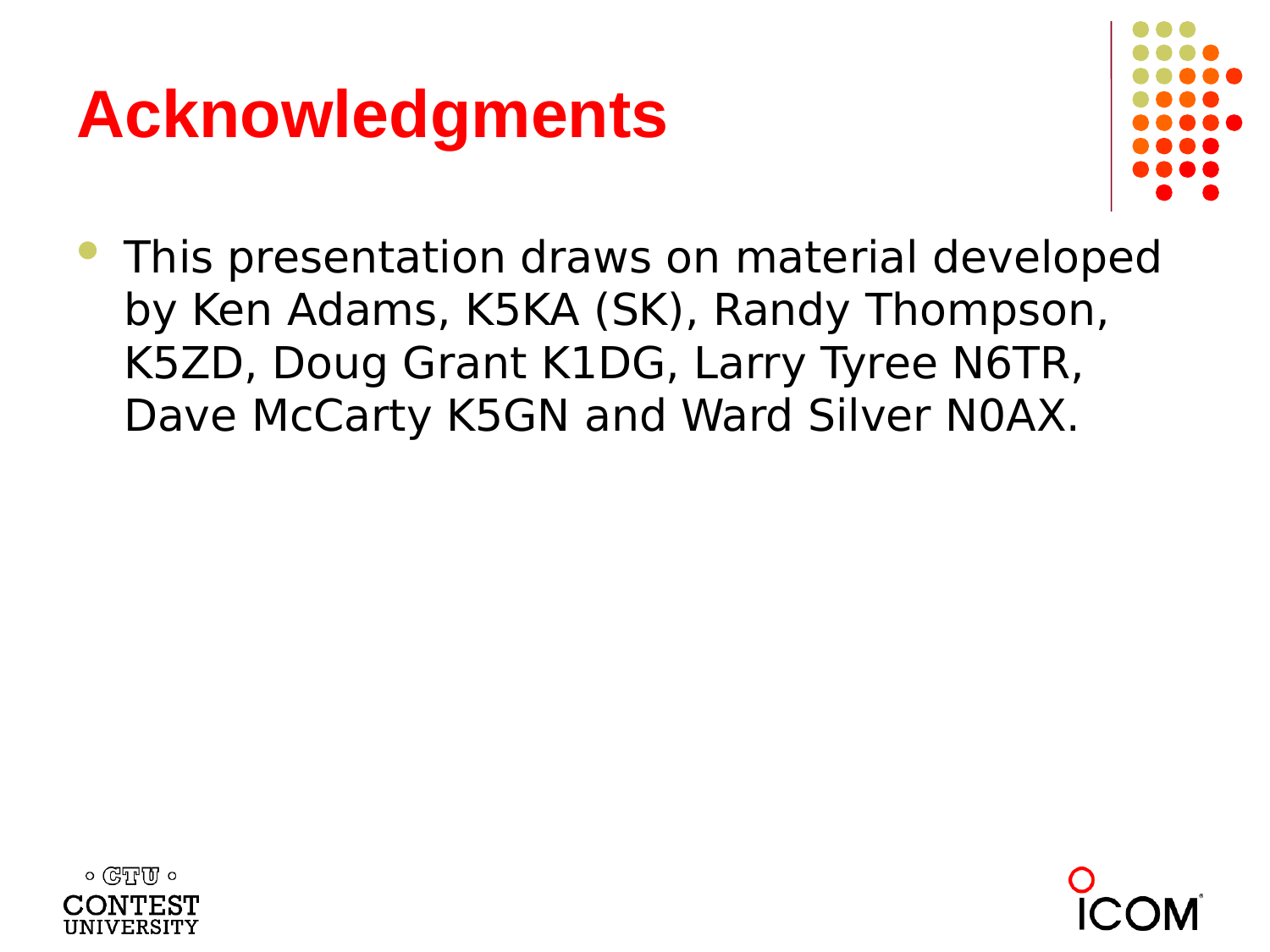

# Acknowledgments
This presentation draws on material developed by Ken Adams, K5KA (SK), Randy Thompson, K5ZD, Doug Grant K1DG, Larry Tyree N6TR, Dave McCarty K5GN and Ward Silver N0AX.